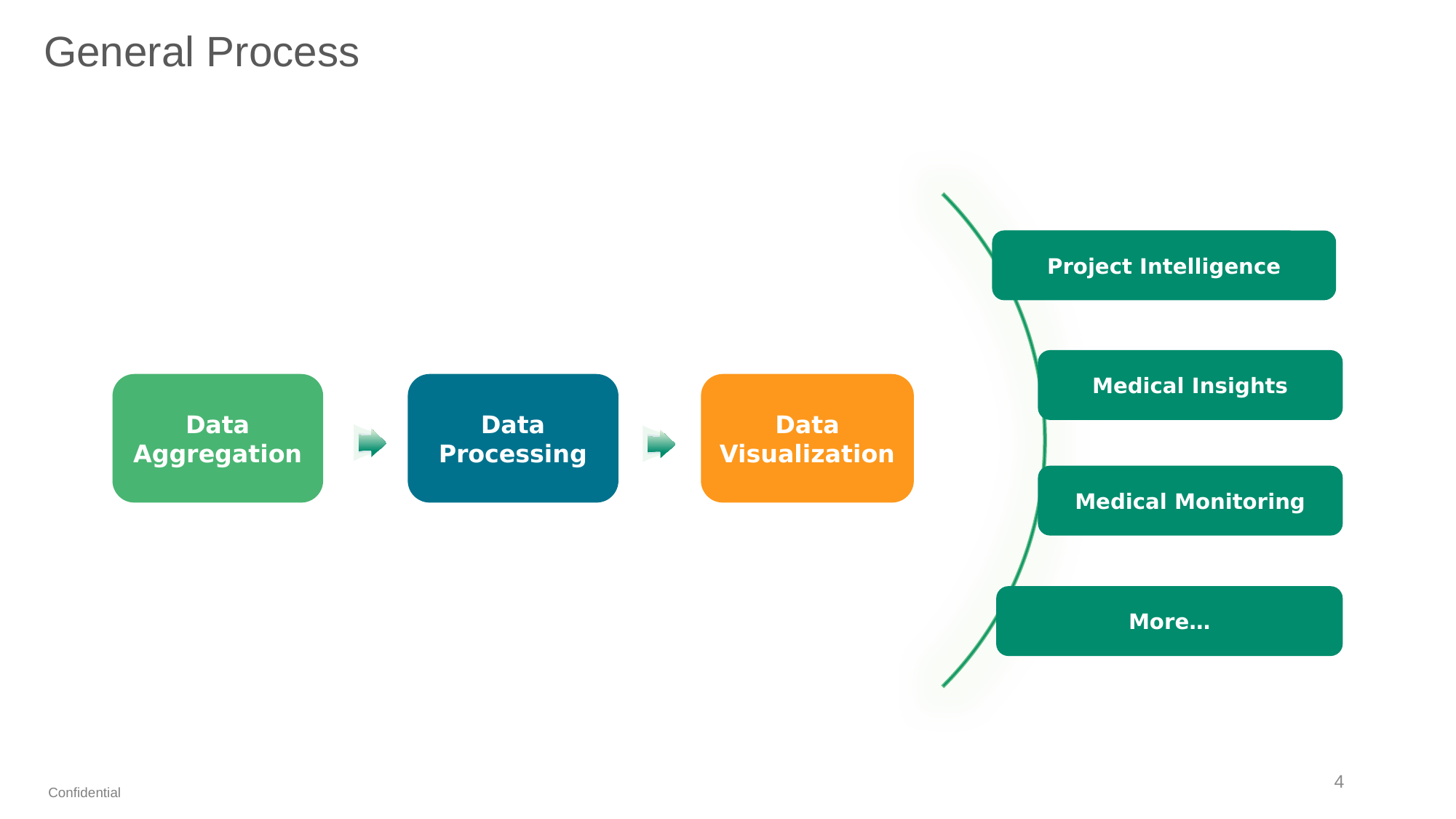

General Process

Project Intelligence
Medical Insights
Data Processing
Data Aggregation
Data Visualization

Medical Monitoring
More…
4
Confidential